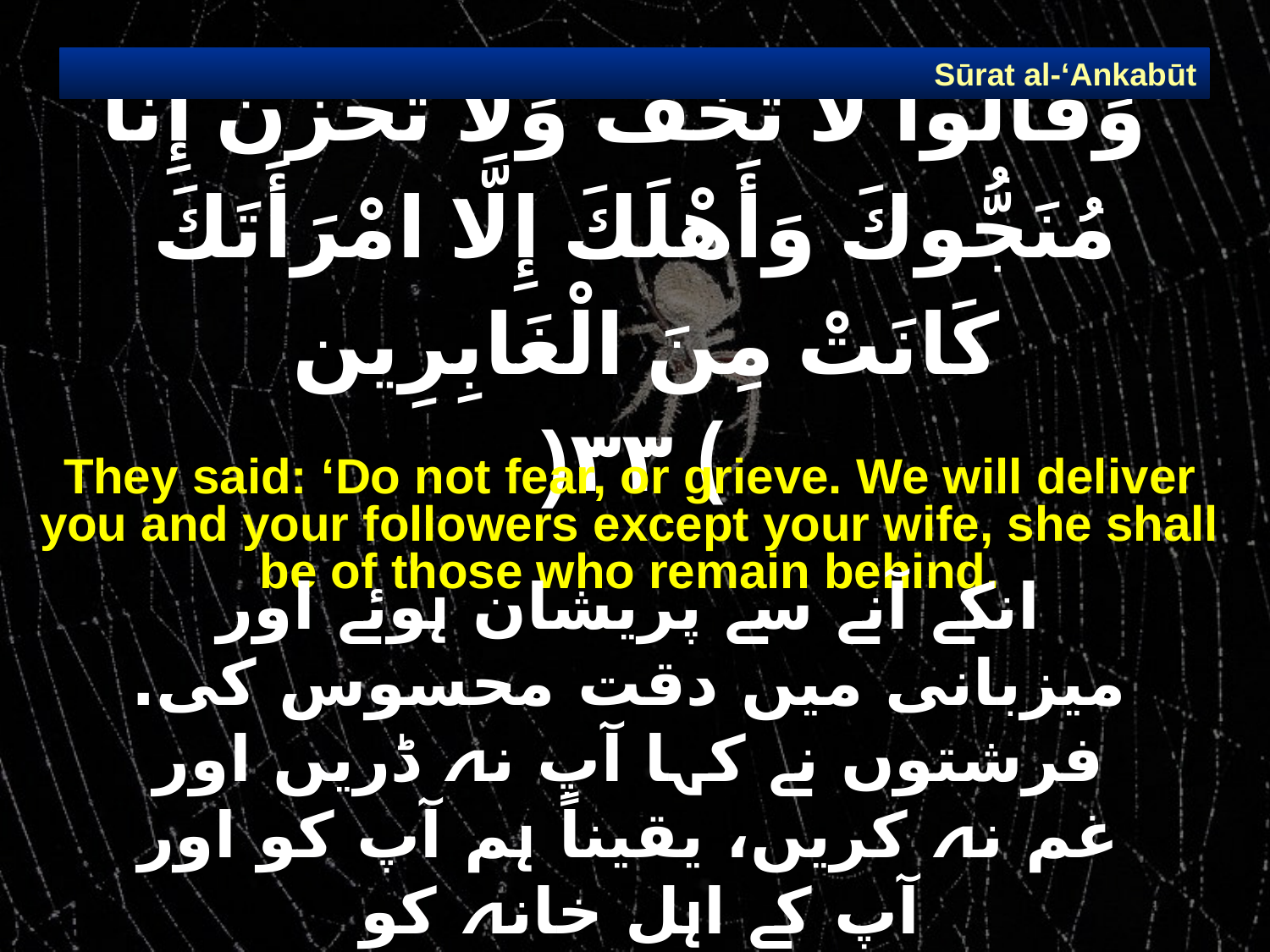

Sūrat al-‘Ankabūt
# وَقَالُوا لَا تَخَفْ وَلَا تَحْزَنْ إِنَّا مُنَجُّوكَ وَأَهْلَكَ إِلَّا امْرَأَتَكَ كَانَتْ مِنَ الْغَابِرِين ) ٣٣(
They said: ‘Do not fear, or grieve. We will deliver you and your followers except your wife, she shall be of those who remain behind.
انکے آنے سے پریشان ہوئے اور میزبانی میں دقت محسوس کی. فرشتوں نے کہا آپ نہ ڈریں اور غم نہ کریں، یقیناً ہم آپ کو اور آپ کے اہل خانہ کو